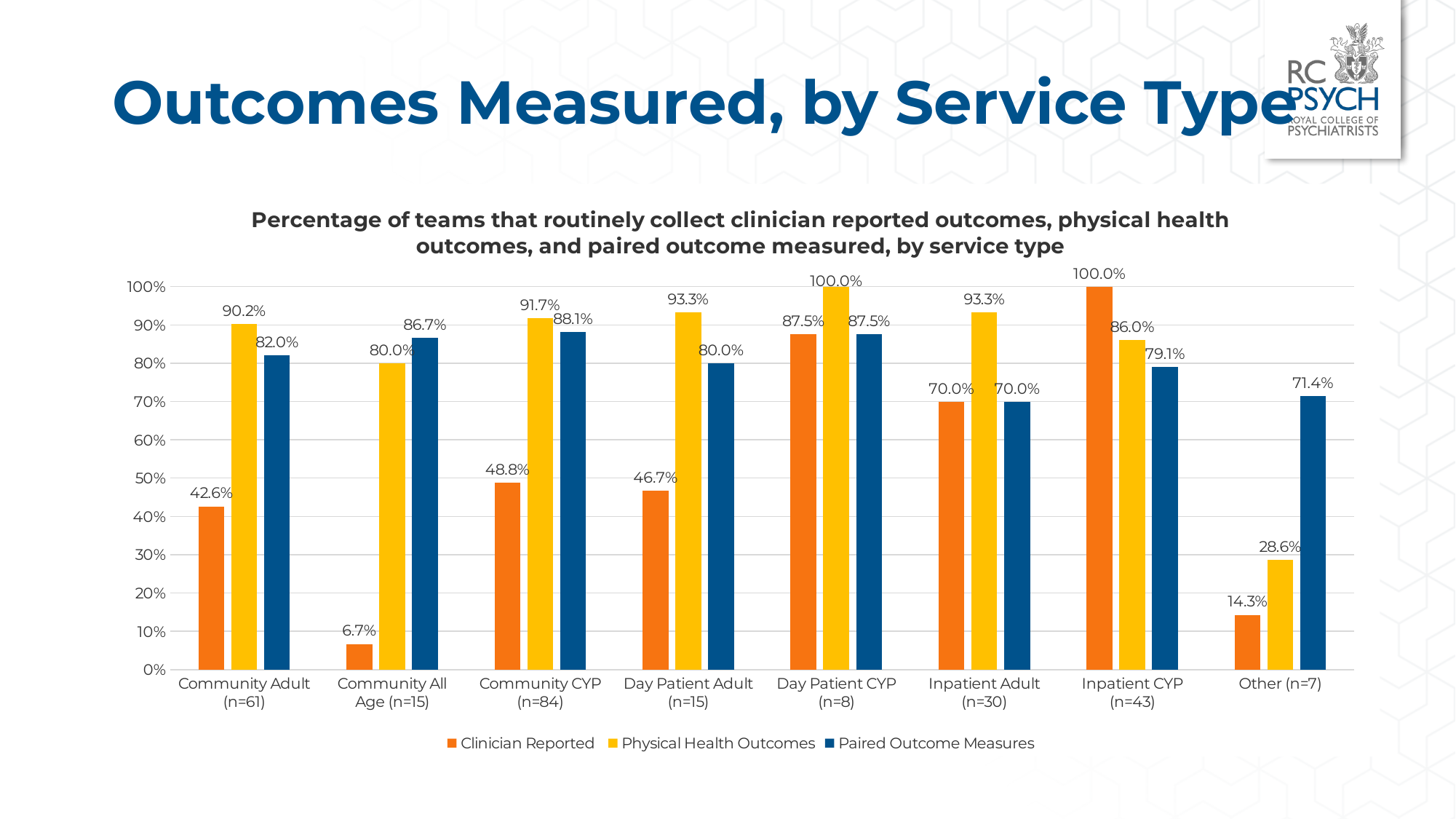

# Outcomes Measured, by Service Type

### Chart: Percentage of teams that routinely collect clinician reported outcomes, physical health outcomes, and paired outcome measured, by service type

| Category | Clinician Reported  | Physical Health Outcomes | Paired Outcome Measures |
|---|---|---|---|
| Community Adult (n=61) | 0.426 | 0.902 | 0.82 |
| Community All Age (n=15) | 0.067 | 0.8 | 0.867 |
| Community CYP (n=84) | 0.488 | 0.917 | 0.881 |
| Day Patient Adult (n=15) | 0.467 | 0.9329999999999999 | 0.8 |
| Day Patient CYP (n=8) | 0.875 | 1.0 | 0.875 |
| Inpatient Adult (n=30) | 0.7 | 0.9329999999999999 | 0.7 |
| Inpatient CYP (n=43) | 1.0 | 0.86 | 0.791 |
| Other (n=7) | 0.143 | 0.286 | 0.714 |